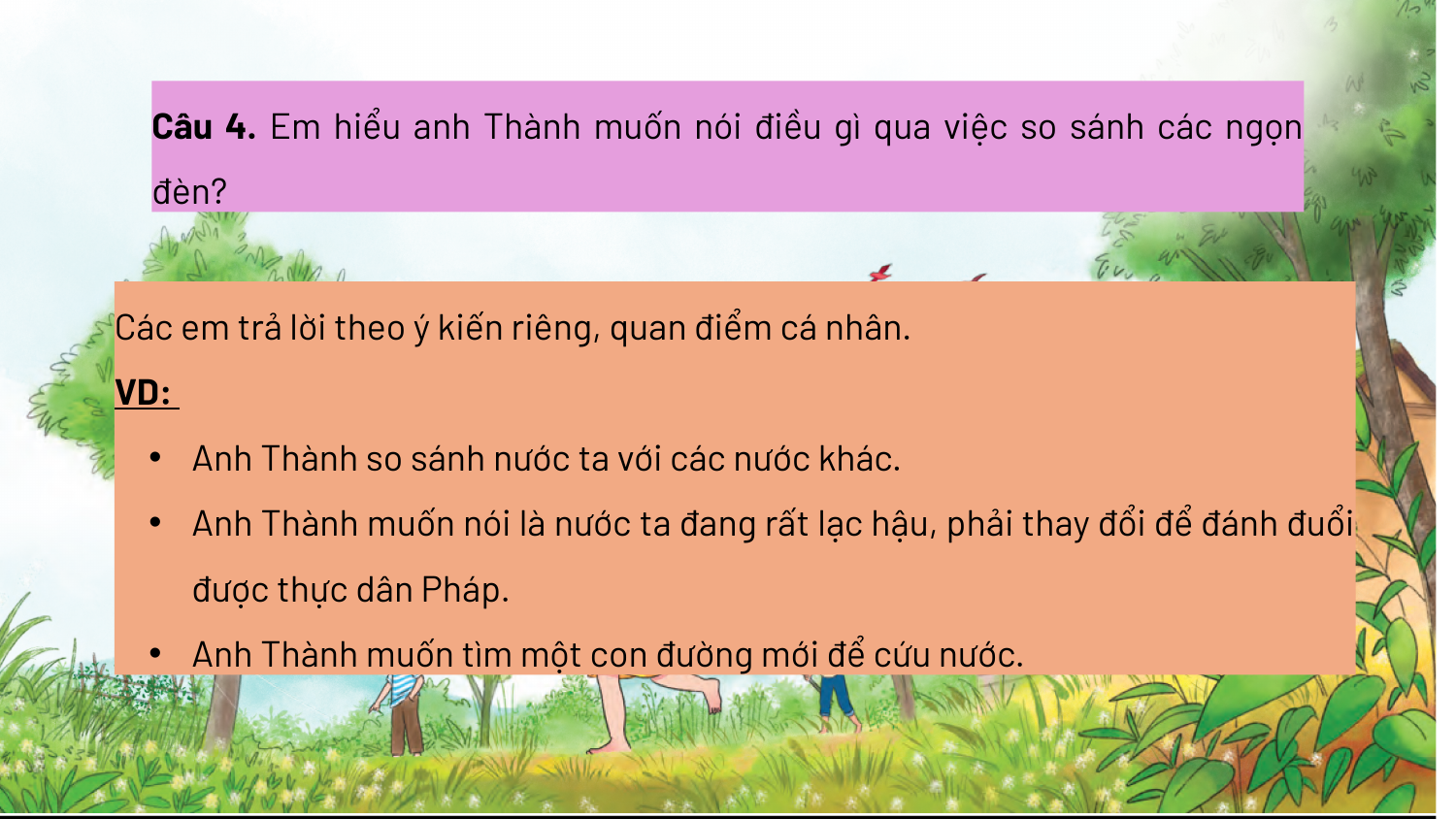

Câu 4. Em hiểu anh Thành muốn nói điều gì qua việc so sánh các ngọn đèn?
Các em trả lời theo ý kiến riêng, quan điểm cá nhân.
VD:
Anh Thành so sánh nước ta với các nước khác.
Anh Thành muốn nói là nước ta đang rất lạc hậu, phải thay đổi để đánh đuổi được thực dân Pháp.
Anh Thành muốn tìm một con đường mới để cứu nước.